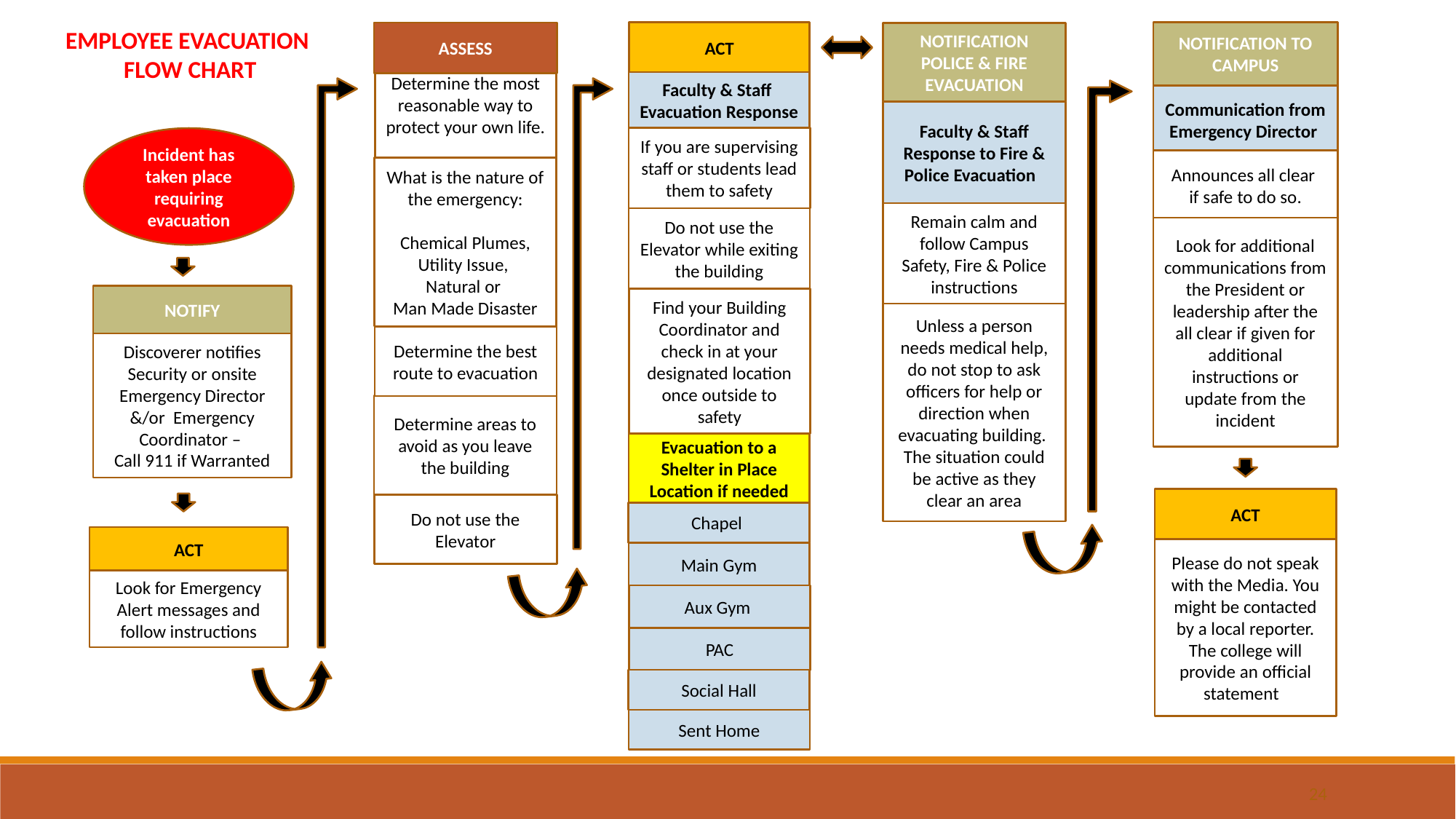

EMPLOYEE EVACUATION
FLOW CHART
ACT
NOTIFICATION TO CAMPUS
ASSESS
NOTIFICATION POLICE & FIRE EVACUATION

Faculty & Staff
Evacuation Response
Determine the most reasonable way to protect your own life.

Communication from Emergency Director
Faculty & Staff Response to Fire &
Police Evacuation
If you are supervising staff or students lead them to safety
Incident has taken place requiring evacuation
Announces all clear
if safe to do so.
What is the nature of the emergency:

Chemical Plumes, Utility Issue,
Natural or
Man Made Disaster
Remain calm and follow Campus Safety, Fire & Police instructions
Do not use the Elevator while exiting the building
Look for additional communications from the President or leadership after the all clear if given for additional instructions or update from the incident

NOTIFY
Find your Building Coordinator and check in at your designated location once outside to safety
Unless a person needs medical help, do not stop to ask officers for help or direction when evacuating building.  The situation could be active as they clear an area
Determine the best route to evacuation
Discoverer notifies Security or onsite Emergency Director &/or  Emergency Coordinator –
Call 911 if Warranted
Determine areas to avoid as you leave the building
Evacuation to a Shelter in Place Location if needed

ACT

Do not use the Elevator

Chapel

ACT

Please do not speak with the Media. You might be contacted by a local reporter. The college will provide an official statement

Main Gym

Look for Emergency Alert messages and follow instructions

Aux Gym

PAC

Social Hall

Sent Home

24